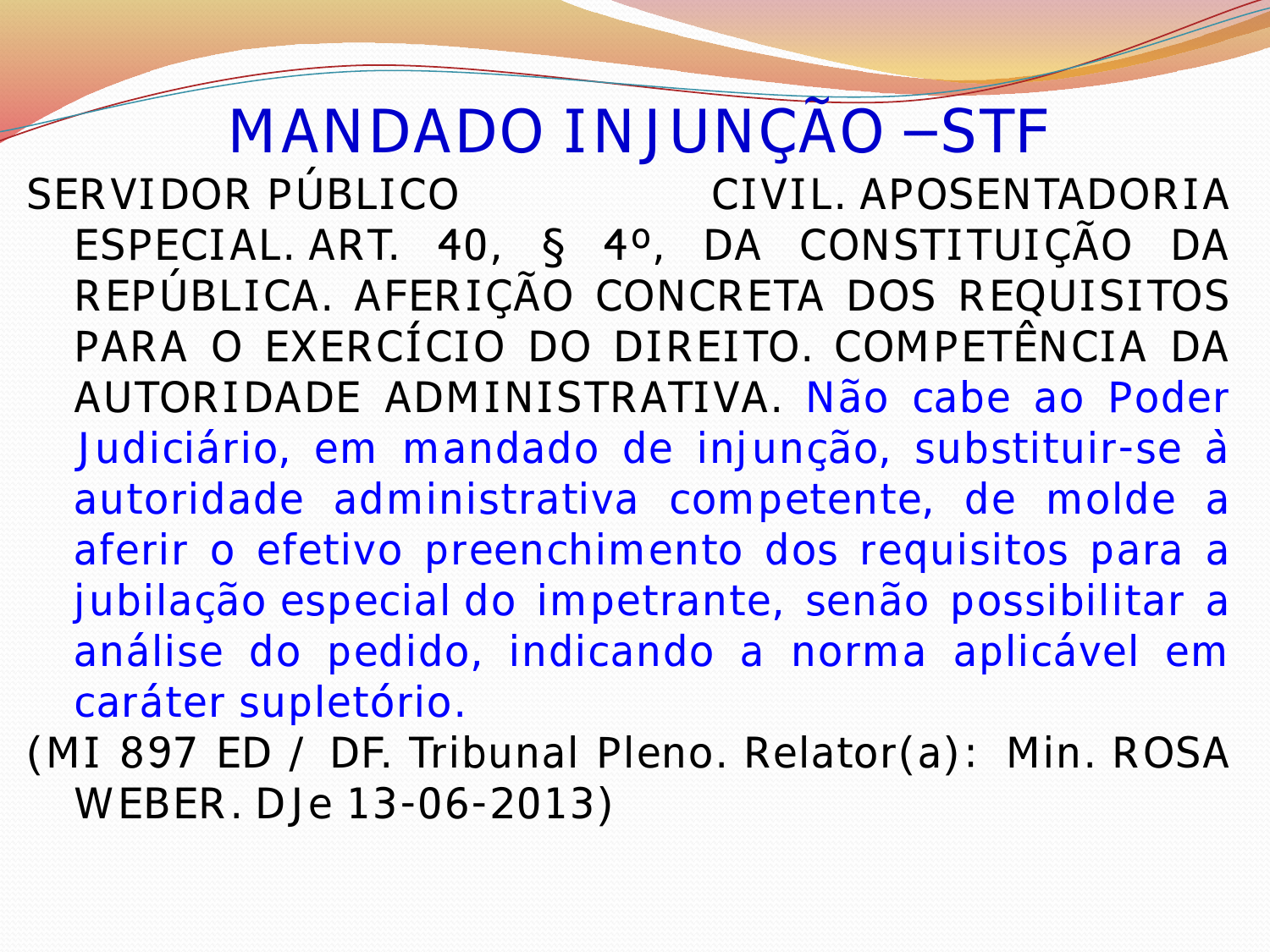

MANDADO INJUNÇÃO –STF
SERVIDOR PÚBLICO CIVIL. APOSENTADORIA ESPECIAL. ART. 40, § 4º, DA CONSTITUIÇÃO DA REPÚBLICA. AFERIÇÃO CONCRETA DOS REQUISITOS PARA O EXERCÍCIO DO DIREITO. COMPETÊNCIA DA AUTORIDADE ADMINISTRATIVA. Não cabe ao Poder Judiciário, em mandado de injunção, substituir-se à autoridade administrativa competente, de molde a aferir o efetivo preenchimento dos requisitos para a jubilação especial do impetrante, senão possibilitar a análise do pedido, indicando a norma aplicável em caráter supletório.
(MI 897 ED / DF. Tribunal Pleno. Relator(a):  Min. ROSA WEBER. DJe 13-06-2013)